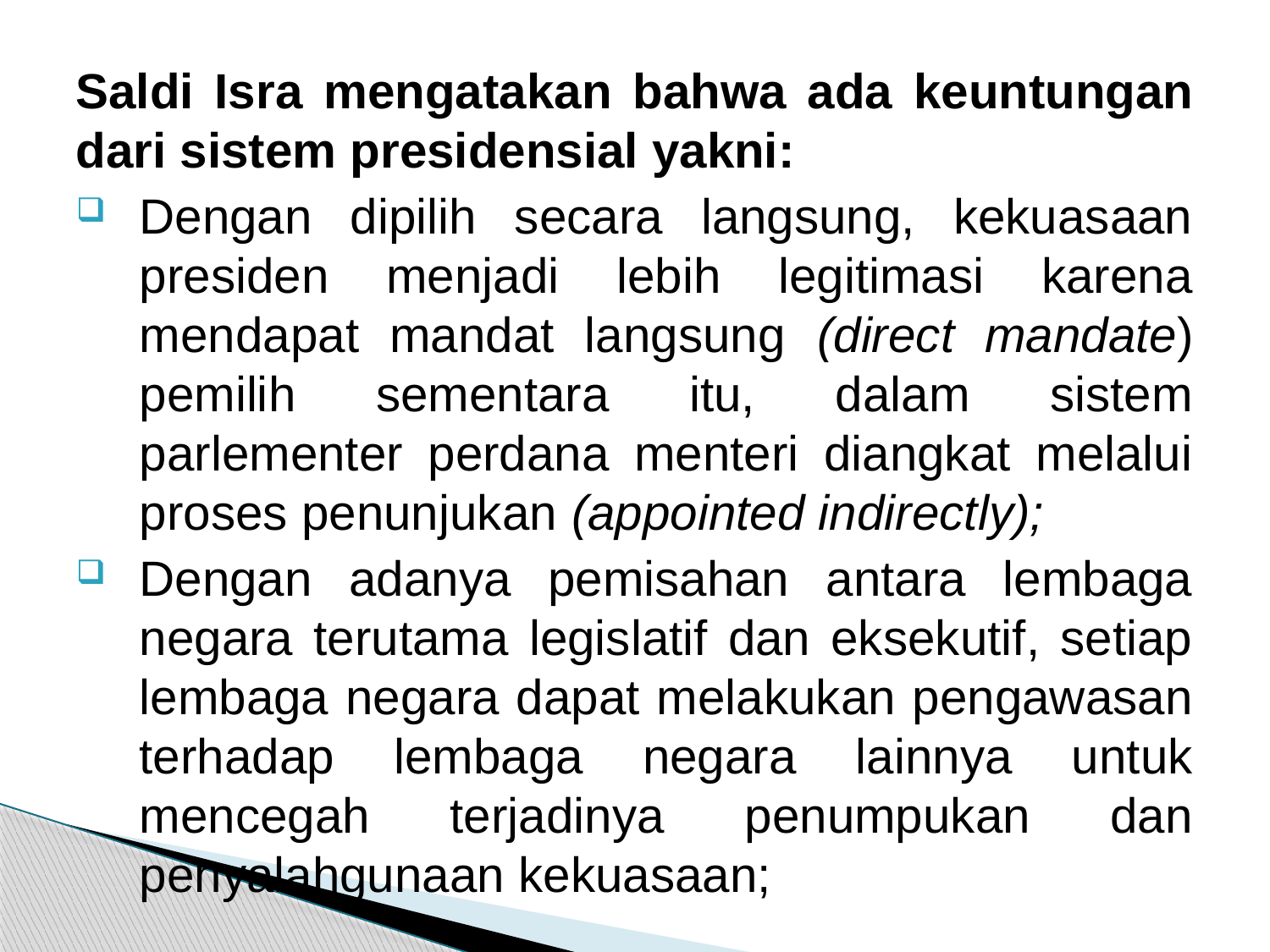

Saldi Isra mengatakan bahwa ada keuntungan dari sistem presidensial yakni:
Dengan dipilih secara langsung, kekuasaan presiden menjadi lebih legitimasi karena mendapat mandat langsung (direct mandate) pemilih sementara itu, dalam sistem parlementer perdana menteri diangkat melalui proses penunjukan (appointed indirectly);
Dengan adanya pemisahan antara lembaga negara terutama legislatif dan eksekutif, setiap lembaga negara dapat melakukan pengawasan terhadap lembaga negara lainnya untuk mencegah terjadinya penumpukan dan penyalahgunaan kekuasaan;